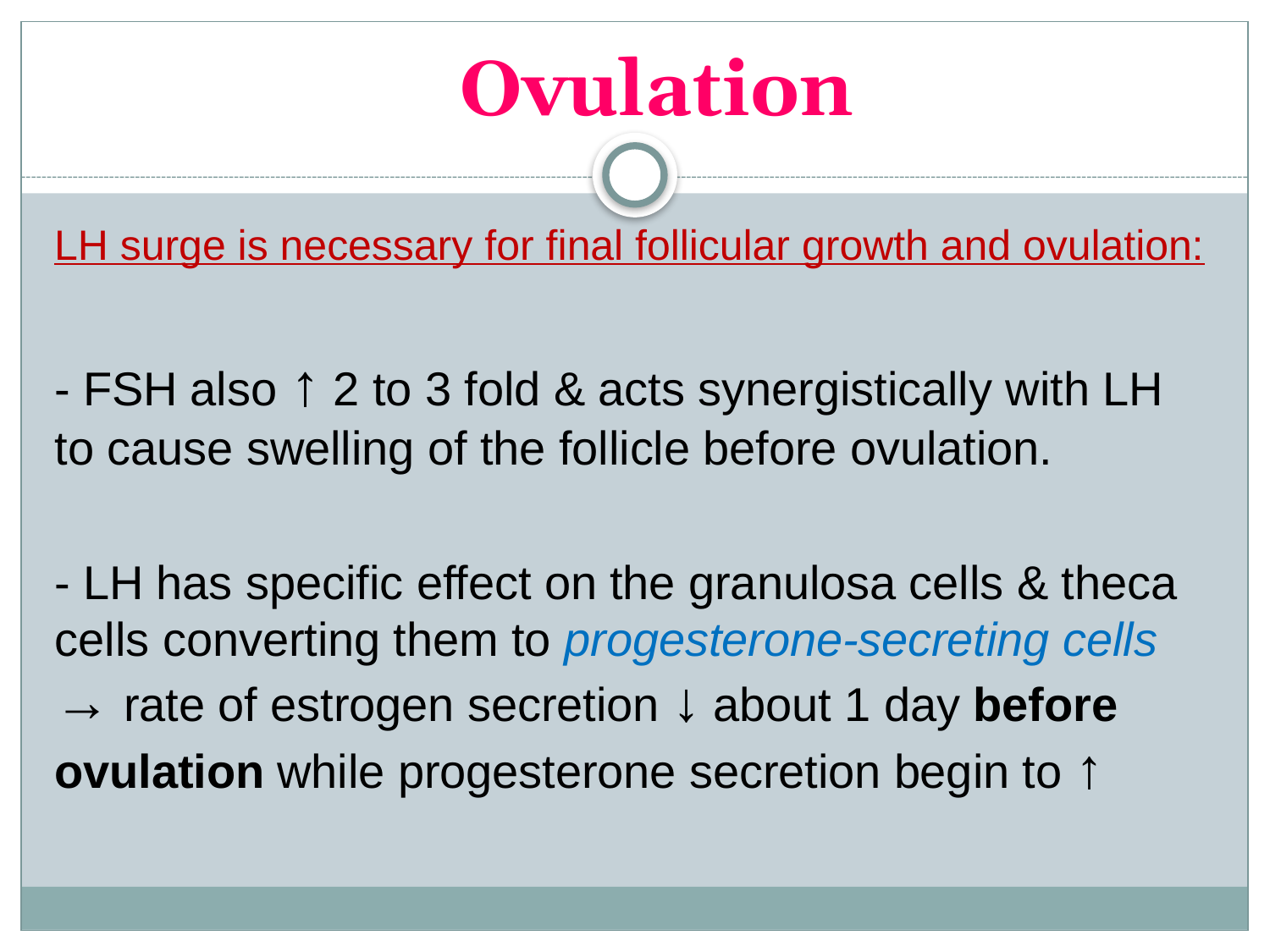

Ovulation
LH surge is necessary for final follicular growth and ovulation:

- FSH also ↑ 2 to 3 fold & acts synergistically with LH to cause swelling of the follicle before ovulation.

- LH has specific effect on the granulosa cells & theca cells converting them to progesterone-secreting cells → rate of estrogen secretion ↓ about 1 day before ovulation while progesterone secretion begin to ↑